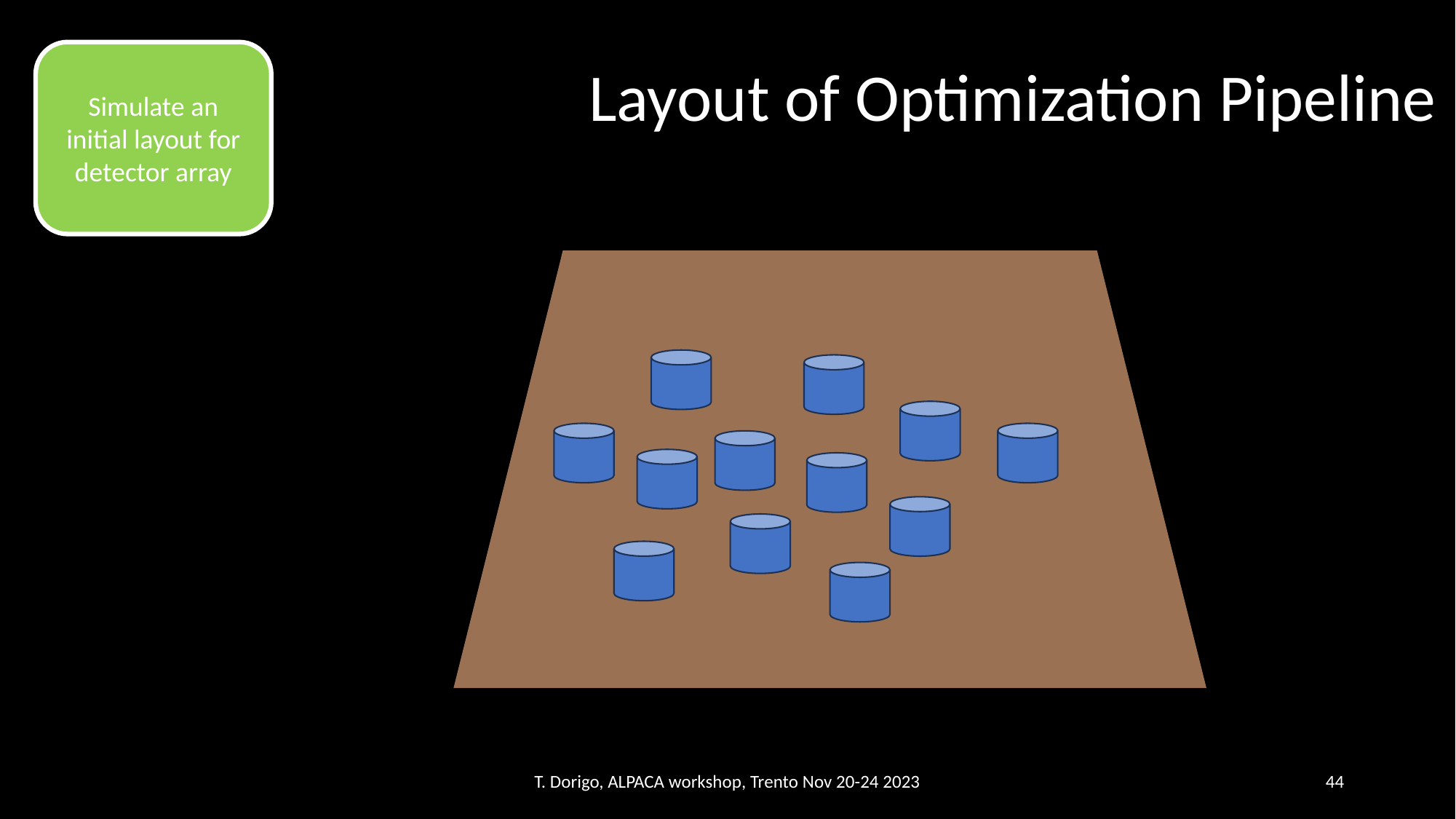

# Layout of Optimization Pipeline
Simulate an initial layout for detector array

T. Dorigo, ALPACA workshop, Trento Nov 20-24 2023
44